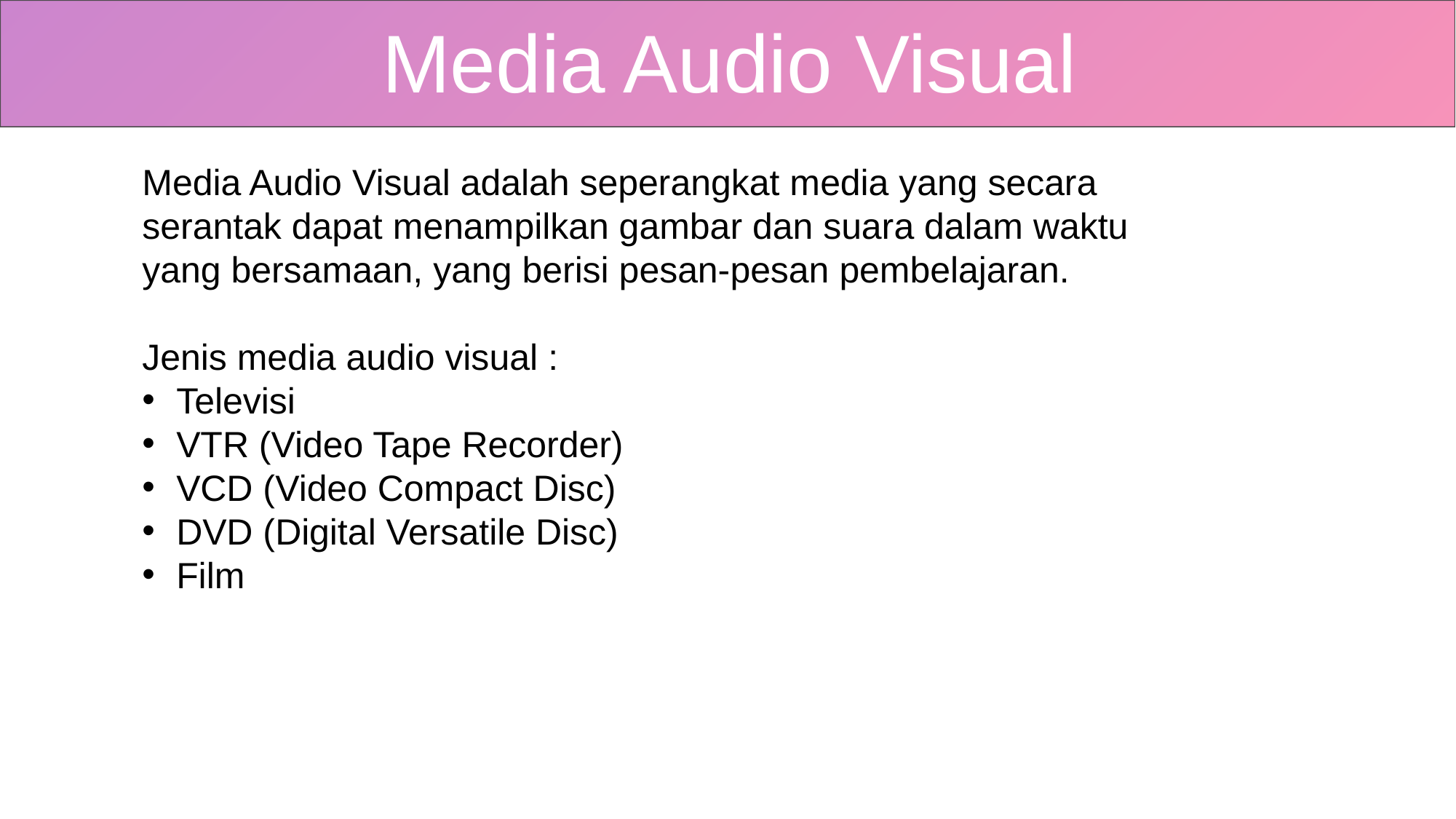

Media Audio Visual
Media Audio Visual adalah seperangkat media yang secara serantak dapat menampilkan gambar dan suara dalam waktu yang bersamaan, yang berisi pesan-pesan pembelajaran.

Jenis media audio visual :
Televisi
VTR (Video Tape Recorder)
VCD (Video Compact Disc)
DVD (Digital Versatile Disc)
Film